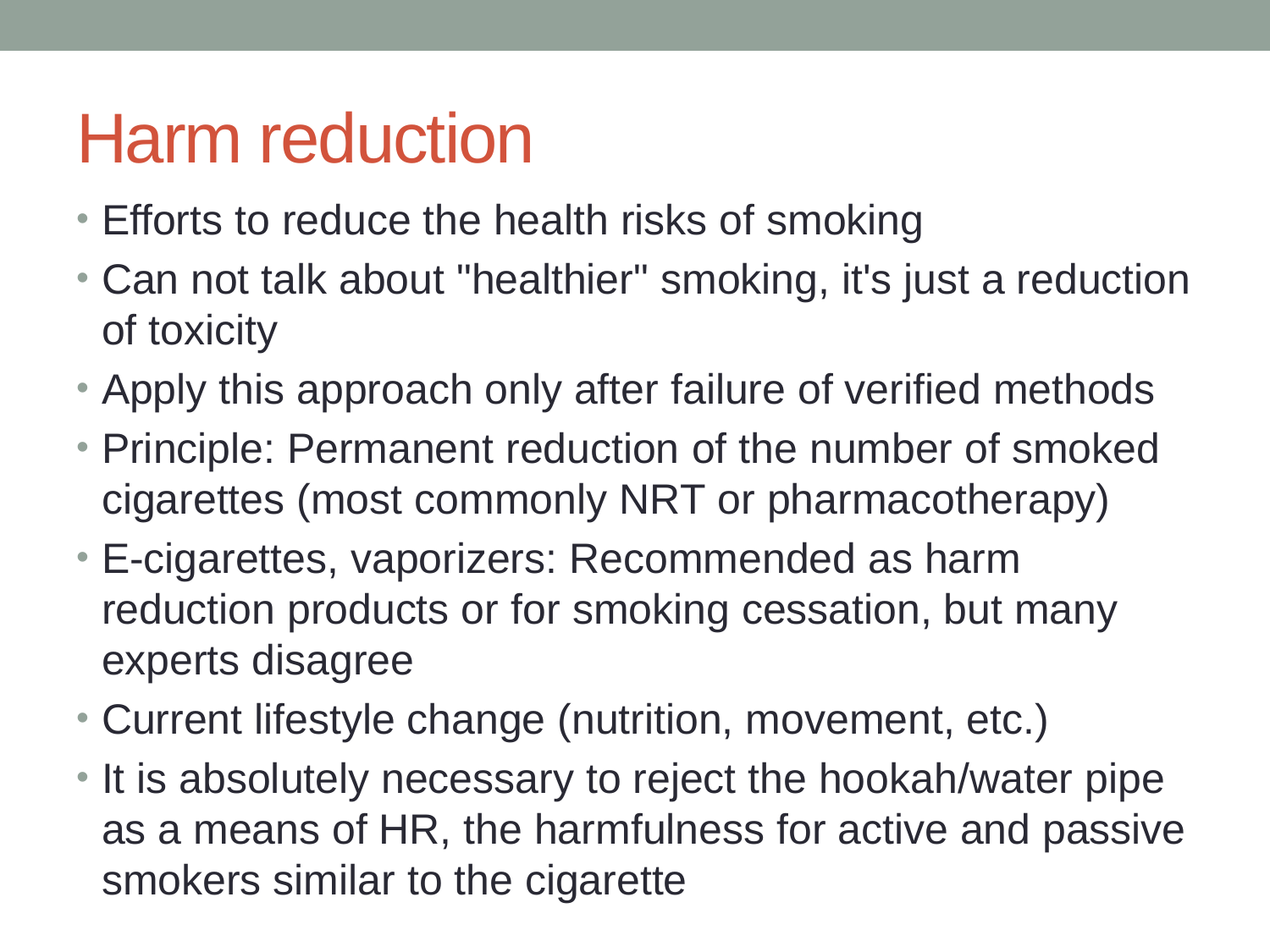

# Harm reduction
Efforts to reduce the health risks of smoking
Can not talk about "healthier" smoking, it's just a reduction of toxicity
Apply this approach only after failure of verified methods
Principle: Permanent reduction of the number of smoked cigarettes (most commonly NRT or pharmacotherapy)
E-cigarettes, vaporizers: Recommended as harm reduction products or for smoking cessation, but many experts disagree
Current lifestyle change (nutrition, movement, etc.)
It is absolutely necessary to reject the hookah/water pipe as a means of HR, the harmfulness for active and passive smokers similar to the cigarette